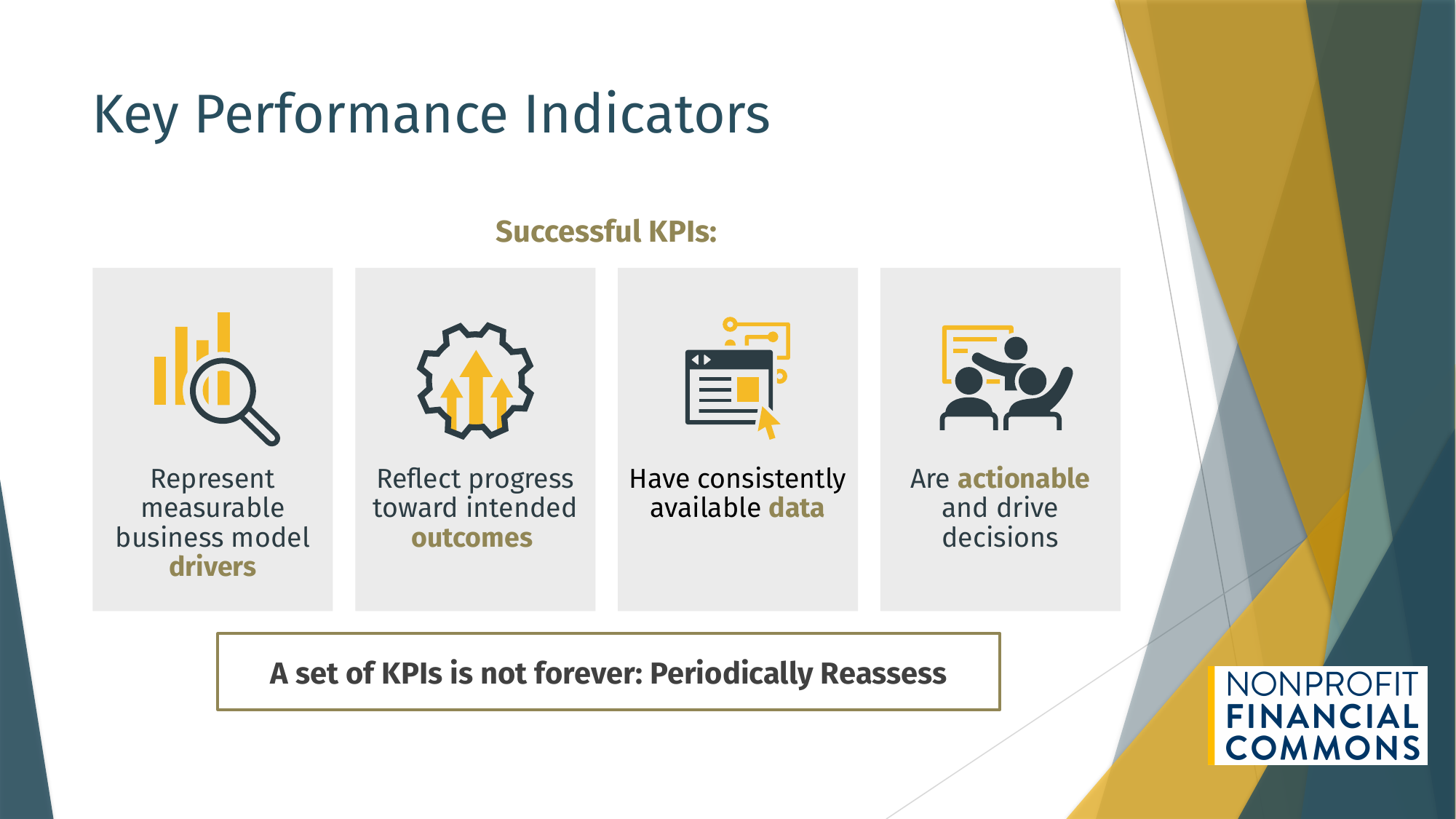

# Key Performance Indicators
Successful KPIs:
Represent measurable business model drivers
Reflect progress toward intended outcomes
Have consistently available data
Are actionable and drive decisions

A set of KPIs is not forever: Periodically Reassess